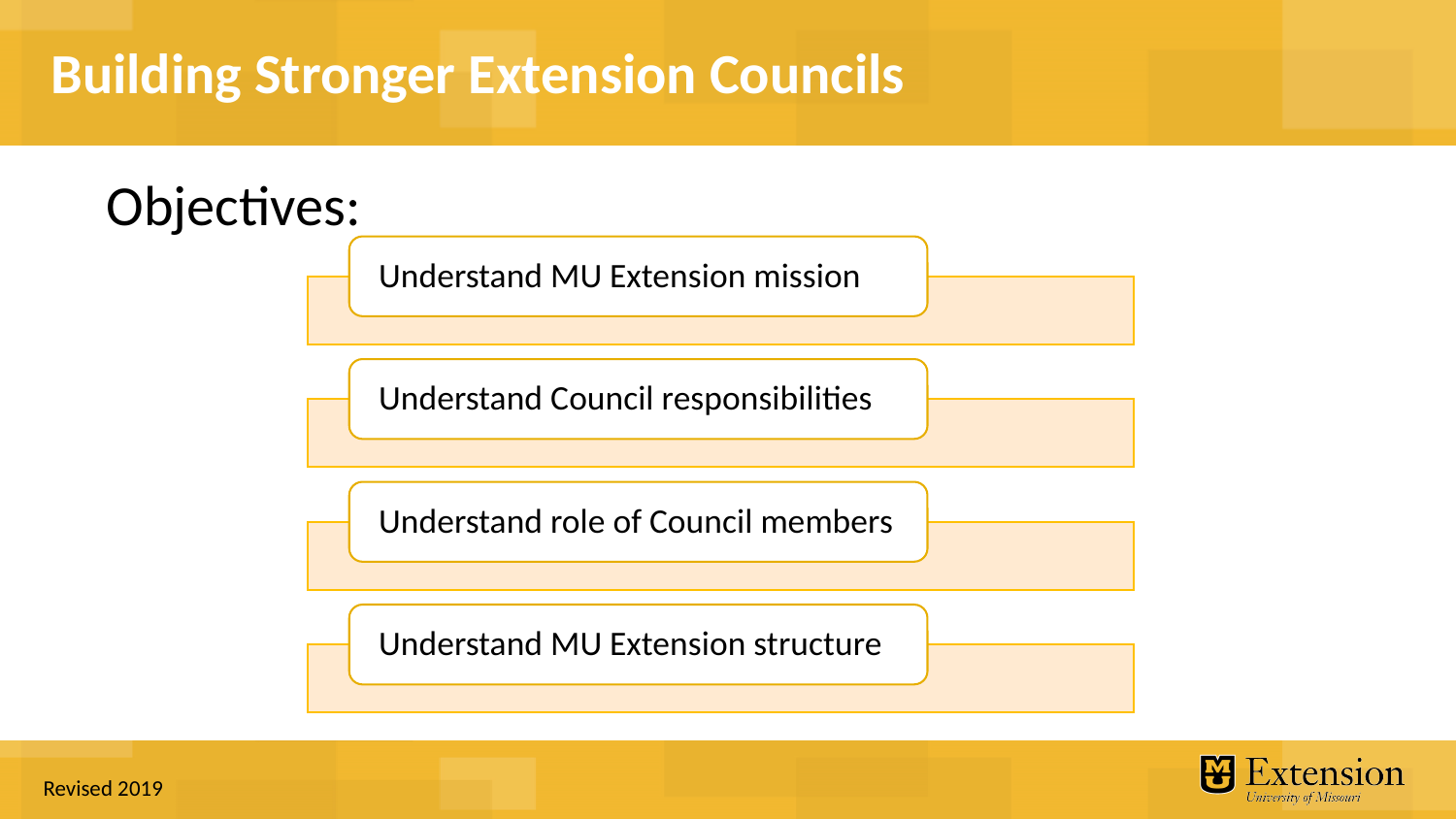

Objectives:
Understand MU Extension mission
Understand Council responsibilities
Understand role of Council members
Understand MU Extension structure